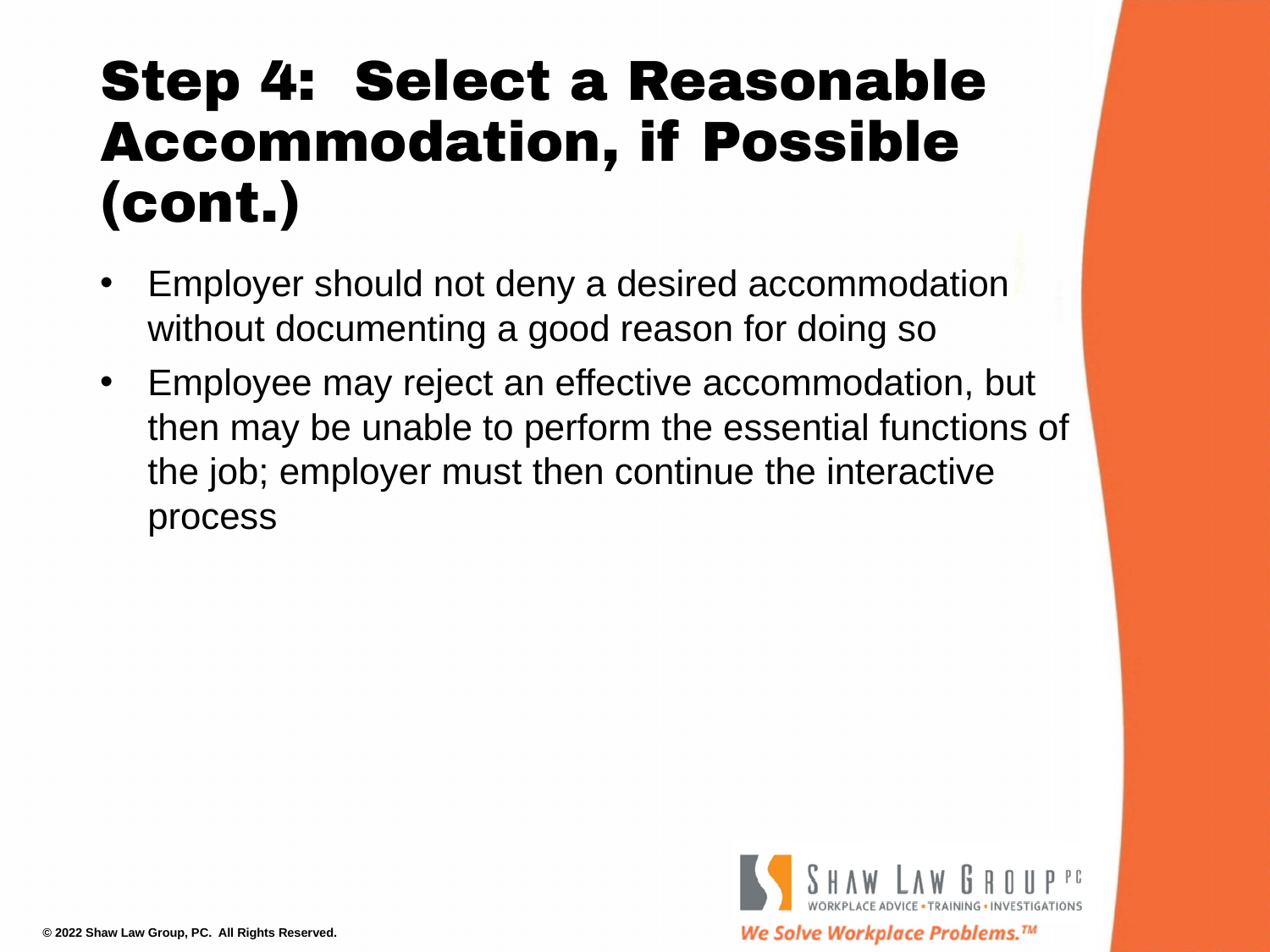

# Step 4:  Select a Reasonable Accommodation, if Possible (cont.)
Employer should not deny a desired accommodation without documenting a good reason for doing so
Employee may reject an effective accommodation, but then may be unable to perform the essential functions of the job; employer must then continue the interactive process